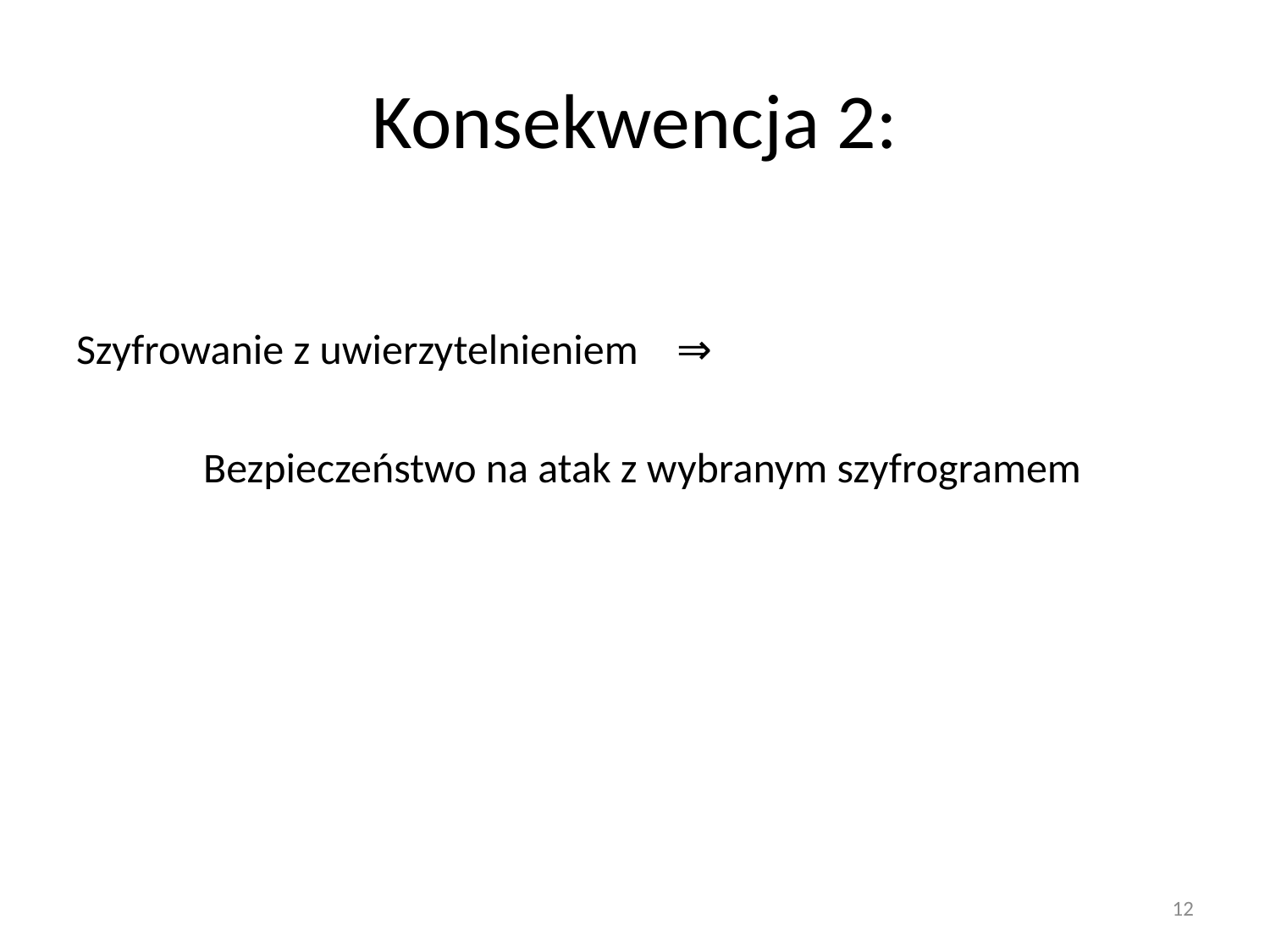

# Konsekwencja 2:

Szyfrowanie z uwierzytelnieniem    ⇒

	Bezpieczeństwo na atak z wybranym szyfrogramem
12